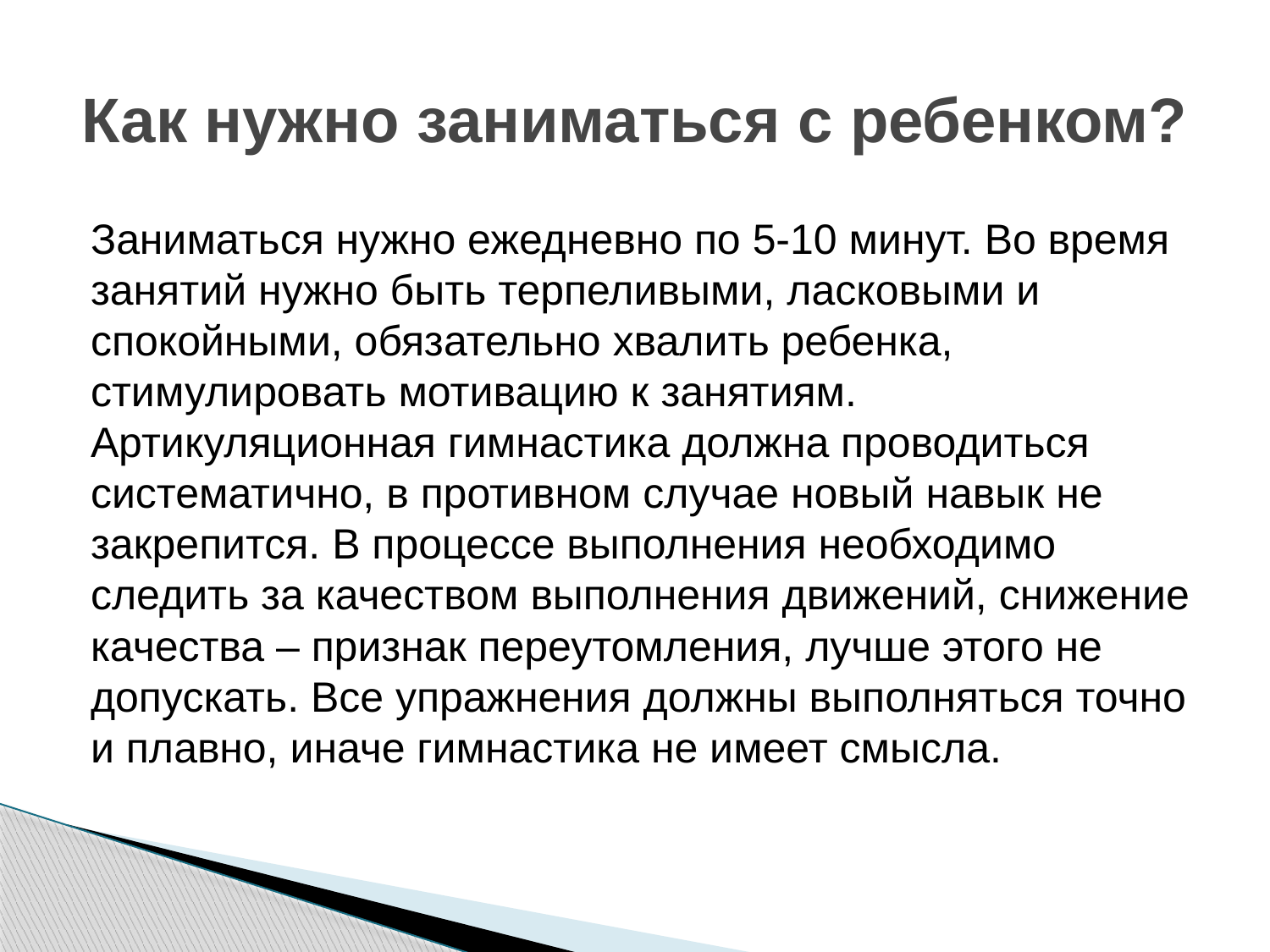

# Как нужно заниматься с ребенком?
Заниматься нужно ежедневно по 5-10 минут. Во время занятий нужно быть терпеливыми, ласковыми и спокойными, обязательно хвалить ребенка, стимулировать мотивацию к занятиям. Артикуляционная гимнастика должна проводиться систематично, в противном случае новый навык не закрепится. В процессе выполнения необходимо следить за качеством выполнения движений, снижение качества – признак переутомления, лучше этого не допускать. Все упражнения должны выполняться точно и плавно, иначе гимнастика не имеет смысла.